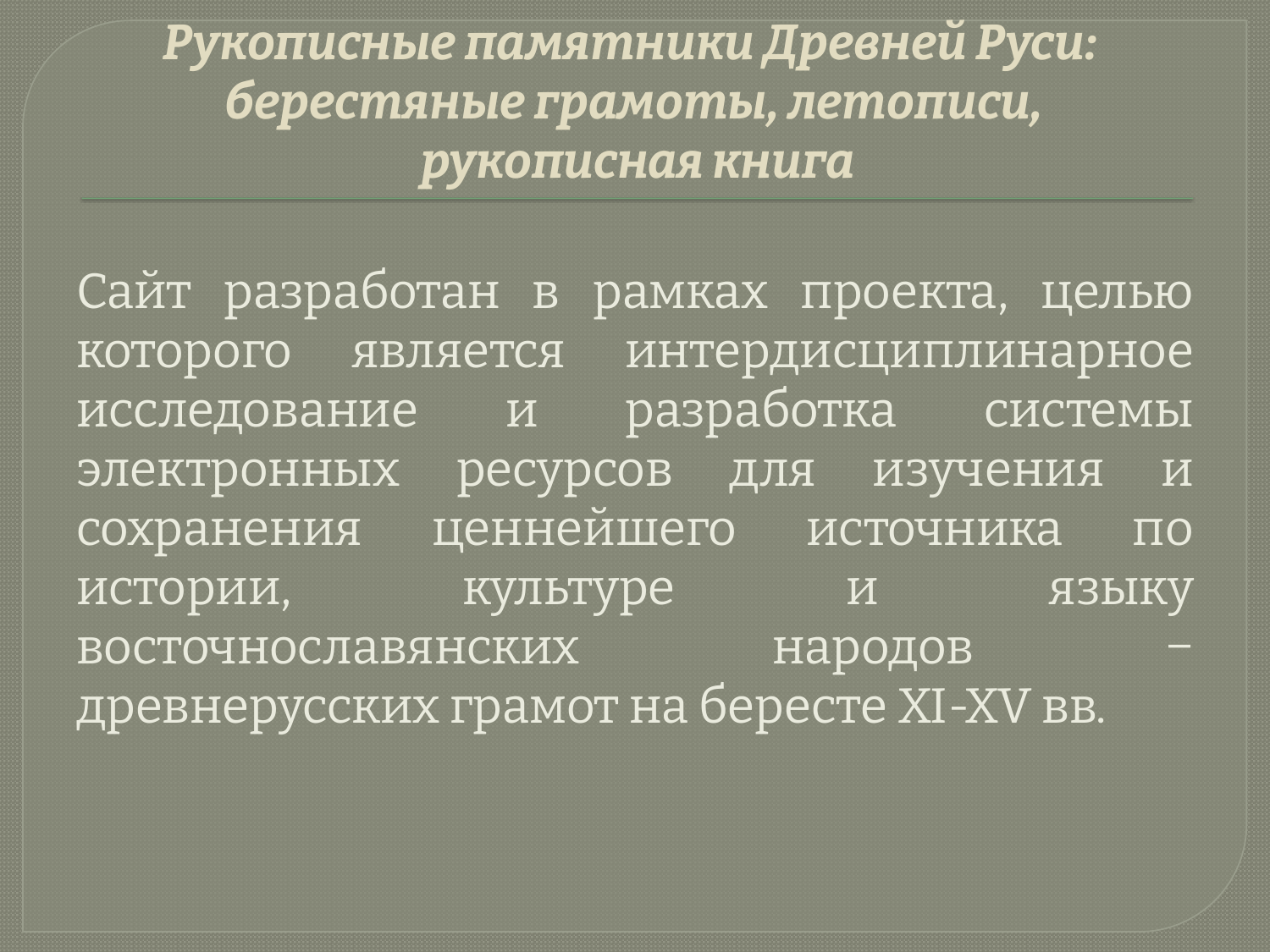

# Рукописные памятники Древней Руси: берестяные грамоты, летописи, рукописная книга

Сайт разработан в рамках проекта, целью которого является интердисциплинарное исследование и разработка системы электронных ресурсов для изучения и сохранения ценнейшего источника по истории, культуре и языку восточнославянских народов − древнерусских грамот на бересте XI-XV вв.